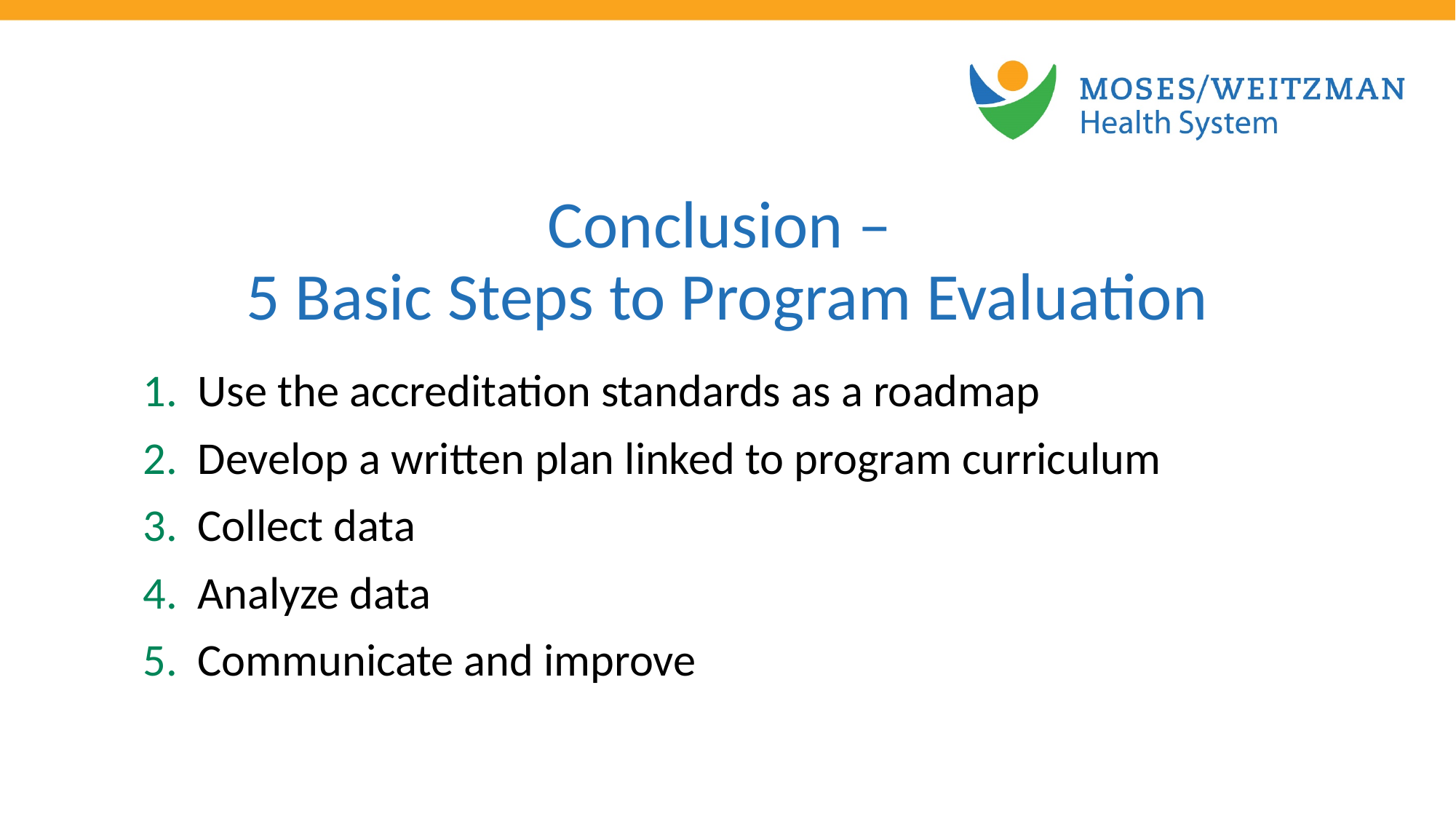

Conclusion –
5 Basic Steps to Program Evaluation
Use the accreditation standards as a roadmap
Develop a written plan linked to program curriculum
Collect data
Analyze data
Communicate and improve